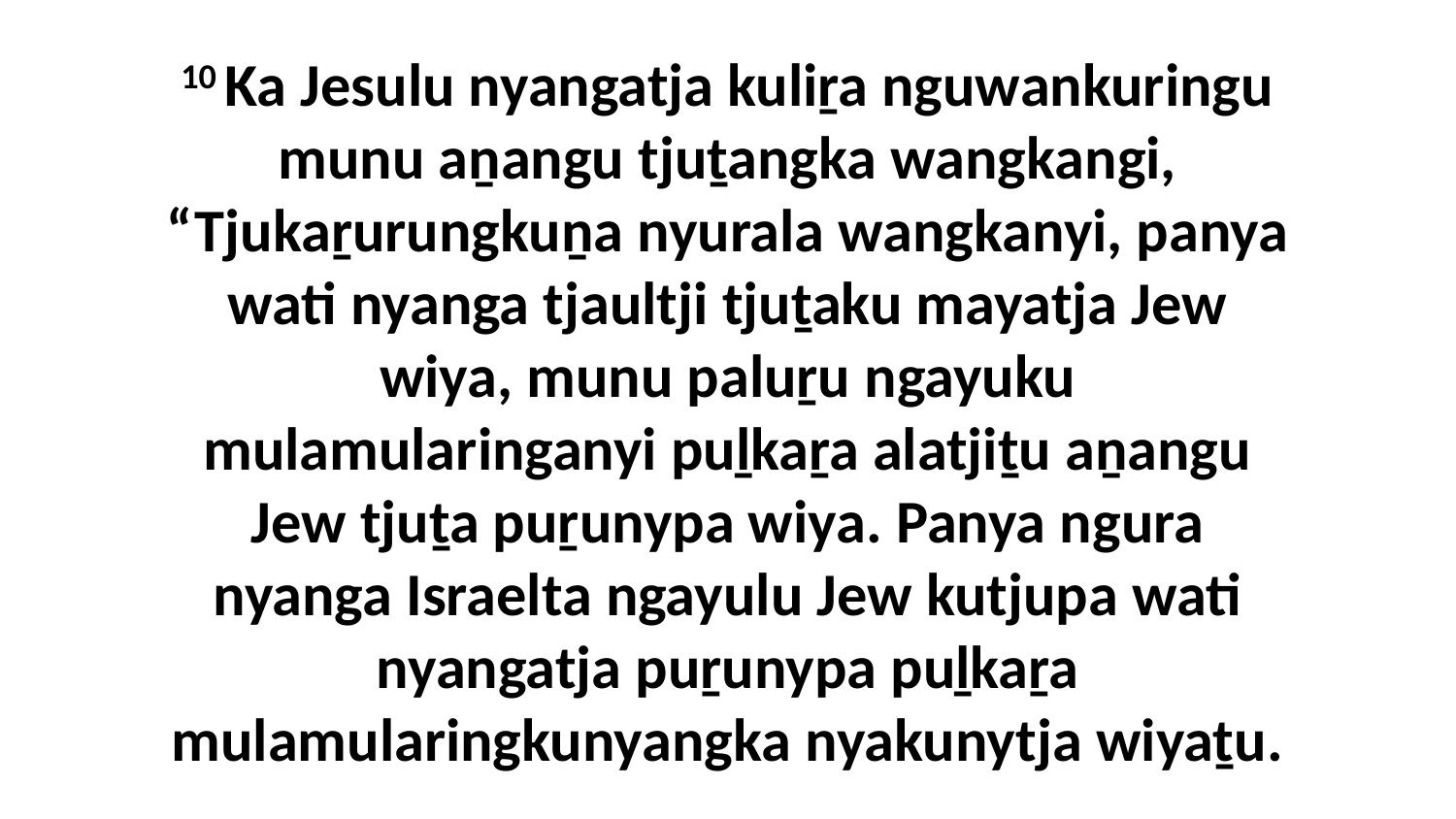

10 Ka Jesulu nyangatja kuliṟa nguwankuringu munu aṉangu tjuṯangka wangkangi, “Tjukaṟurungkuṉa nyurala wangkanyi, panya wati nyanga tjaultji tjuṯaku mayatja Jew wiya, munu paluṟu ngayuku mulamularinganyi puḻkaṟa alatjiṯu aṉangu Jew tjuṯa puṟunypa wiya. Panya ngura nyanga Israelta ngayulu Jew kutjupa wati nyangatja puṟunypa puḻkaṟa mulamularingkunyangka nyakunytja wiyaṯu.